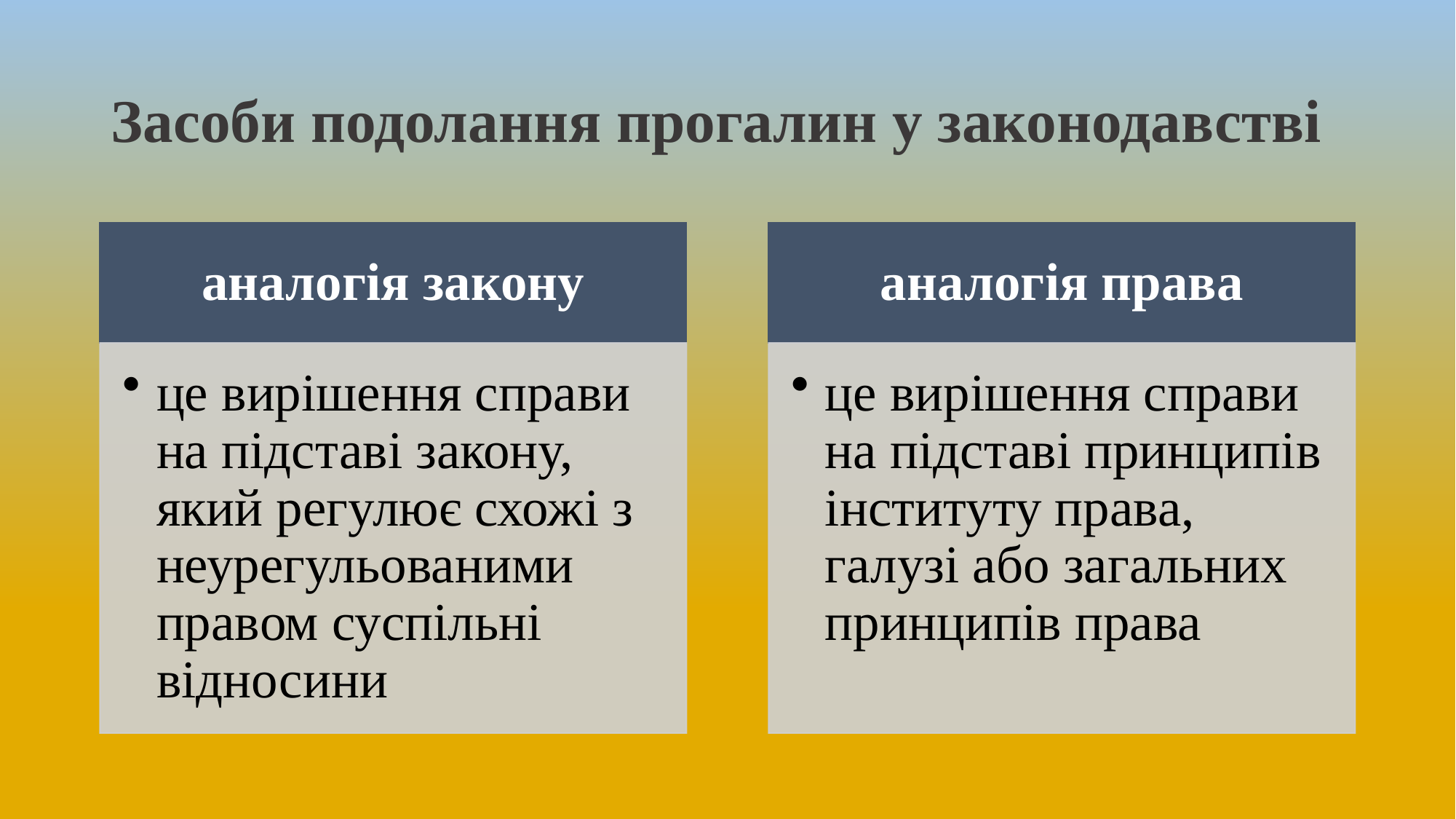

# Засоби подолання прогалин у законодавстві
аналогія закону
це вирішення справи на підставі закону, який регулює схожі з неурегульованими правом суспільні відносини
аналогія права
це вирішення справи на підставі принципів інституту права, галузі або загальних принципів права